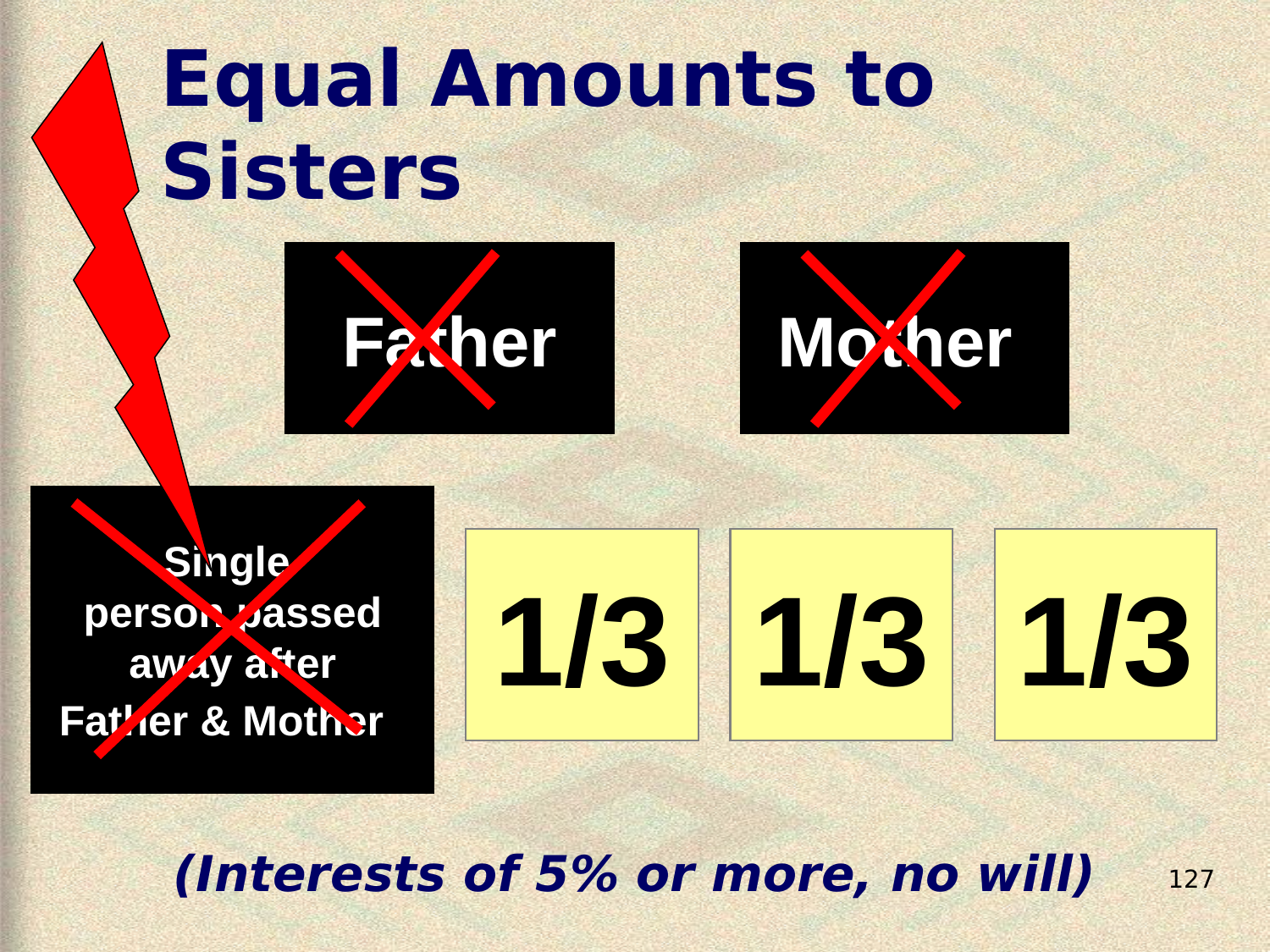

# Equal Amounts to Sisters
Father

Mother

Single
person passed
 away after
Father & Mother

1/3
1/3
1/3
(Interests of 5% or more, no will)
127